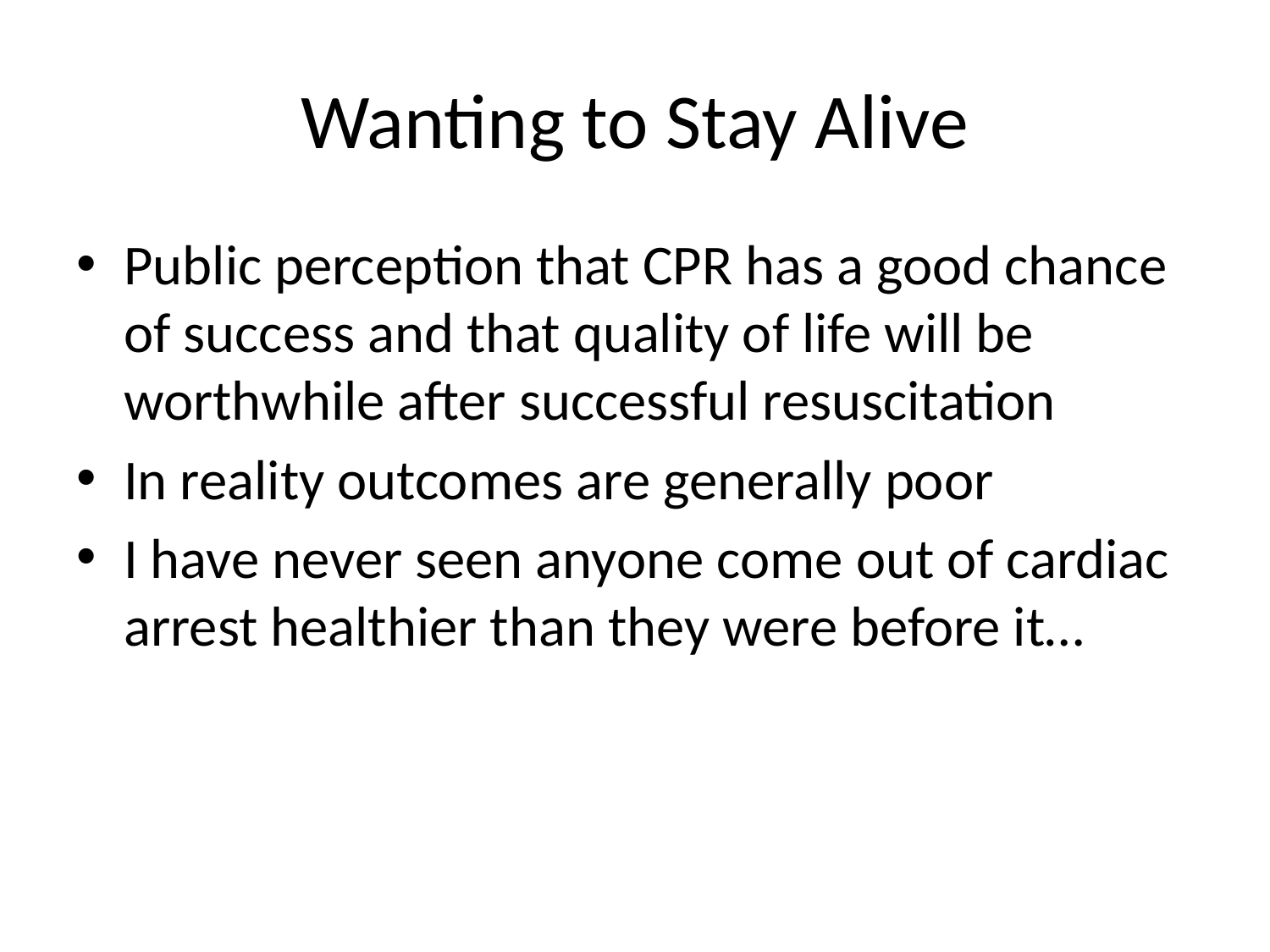

# Wanting to Stay Alive
Public perception that CPR has a good chance of success and that quality of life will be worthwhile after successful resuscitation
In reality outcomes are generally poor
I have never seen anyone come out of cardiac arrest healthier than they were before it…